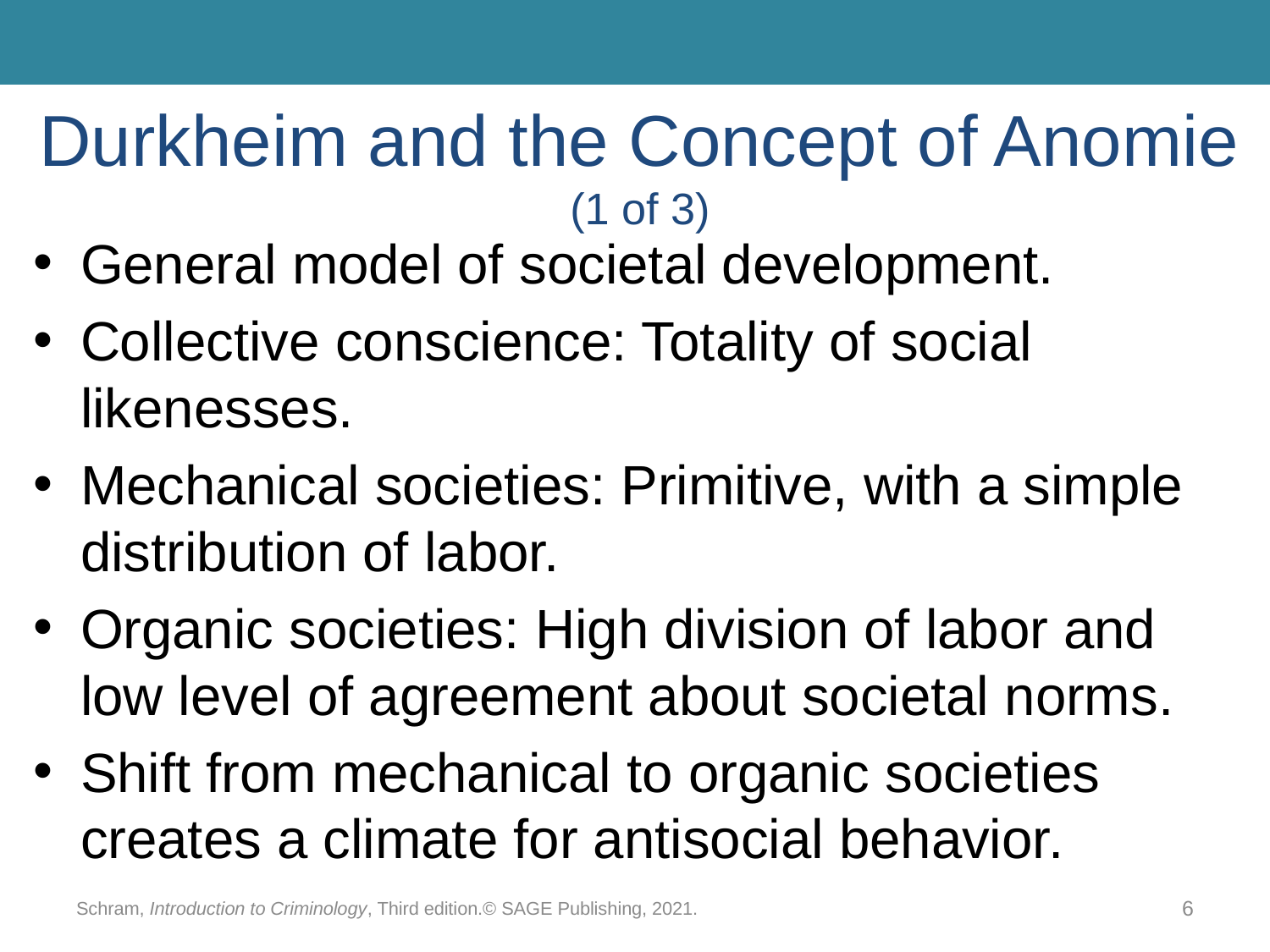

# Durkheim and the Concept of Anomie (1 of 3)
General model of societal development.
Collective conscience: Totality of social likenesses.
Mechanical societies: Primitive, with a simple distribution of labor.
Organic societies: High division of labor and low level of agreement about societal norms.
Shift from mechanical to organic societies creates a climate for antisocial behavior.

Schram, Introduction to Criminology, Third edition.© SAGE Publishing, 2021.
6